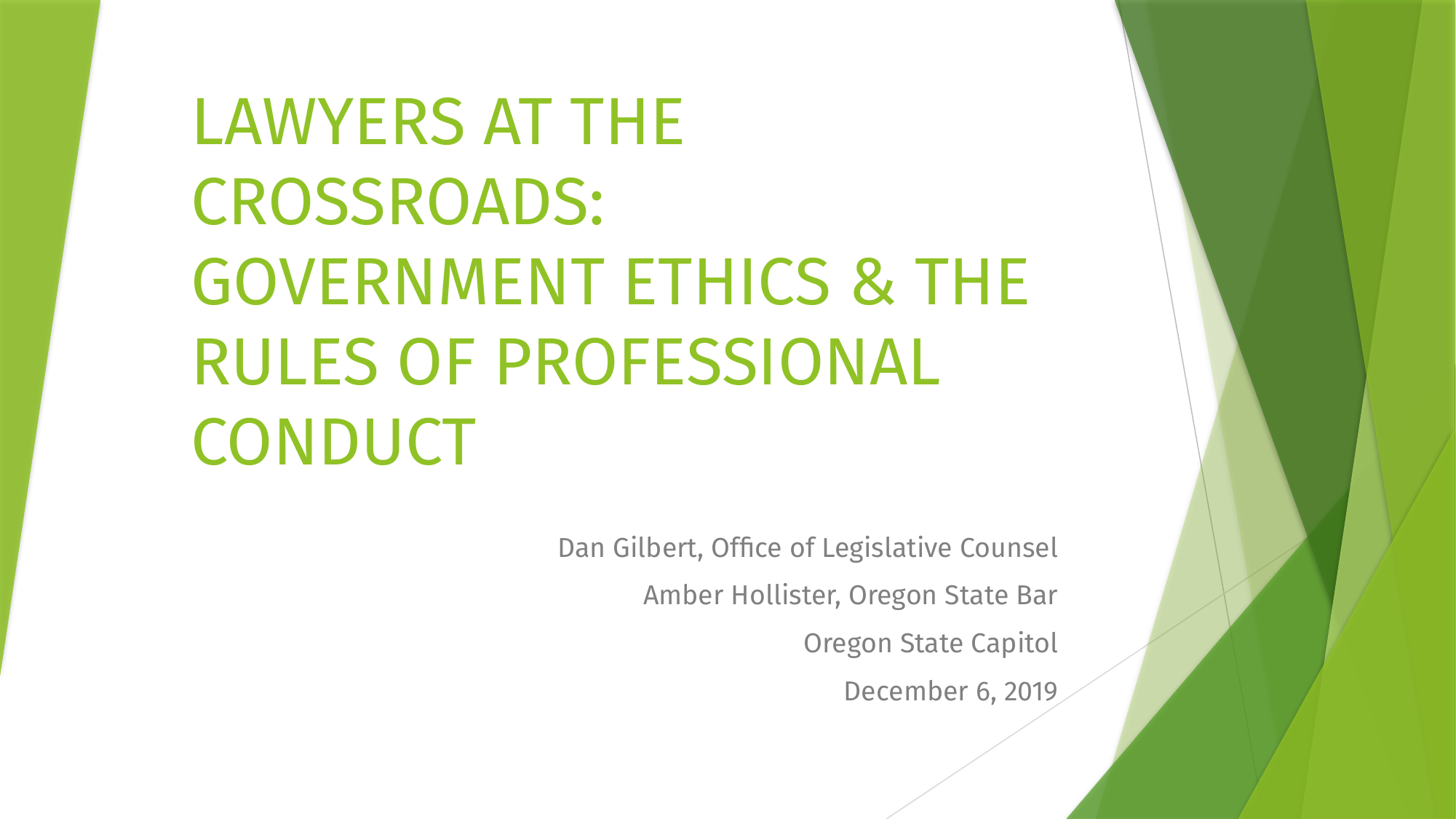

# LAWYERS AT THE CROSSROADS: GOVERNMENT ETHICS & THE RULES OF PROFESSIONAL CONDUCT
Dan Gilbert, Office of Legislative Counsel
Amber Hollister, Oregon State Bar
Oregon State Capitol
December 6, 2019